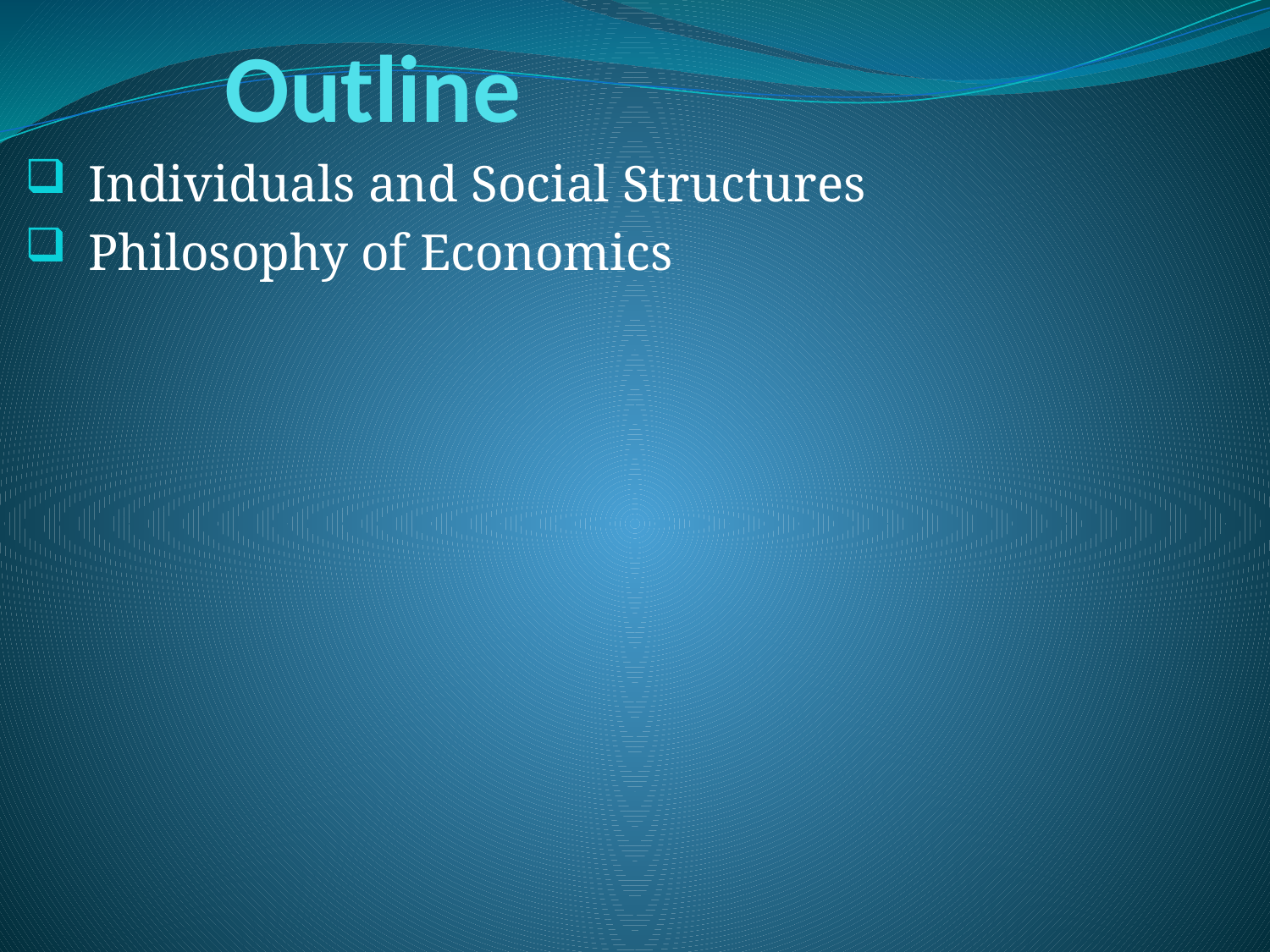

# Outline
Individuals and Social Structures
Philosophy of Economics